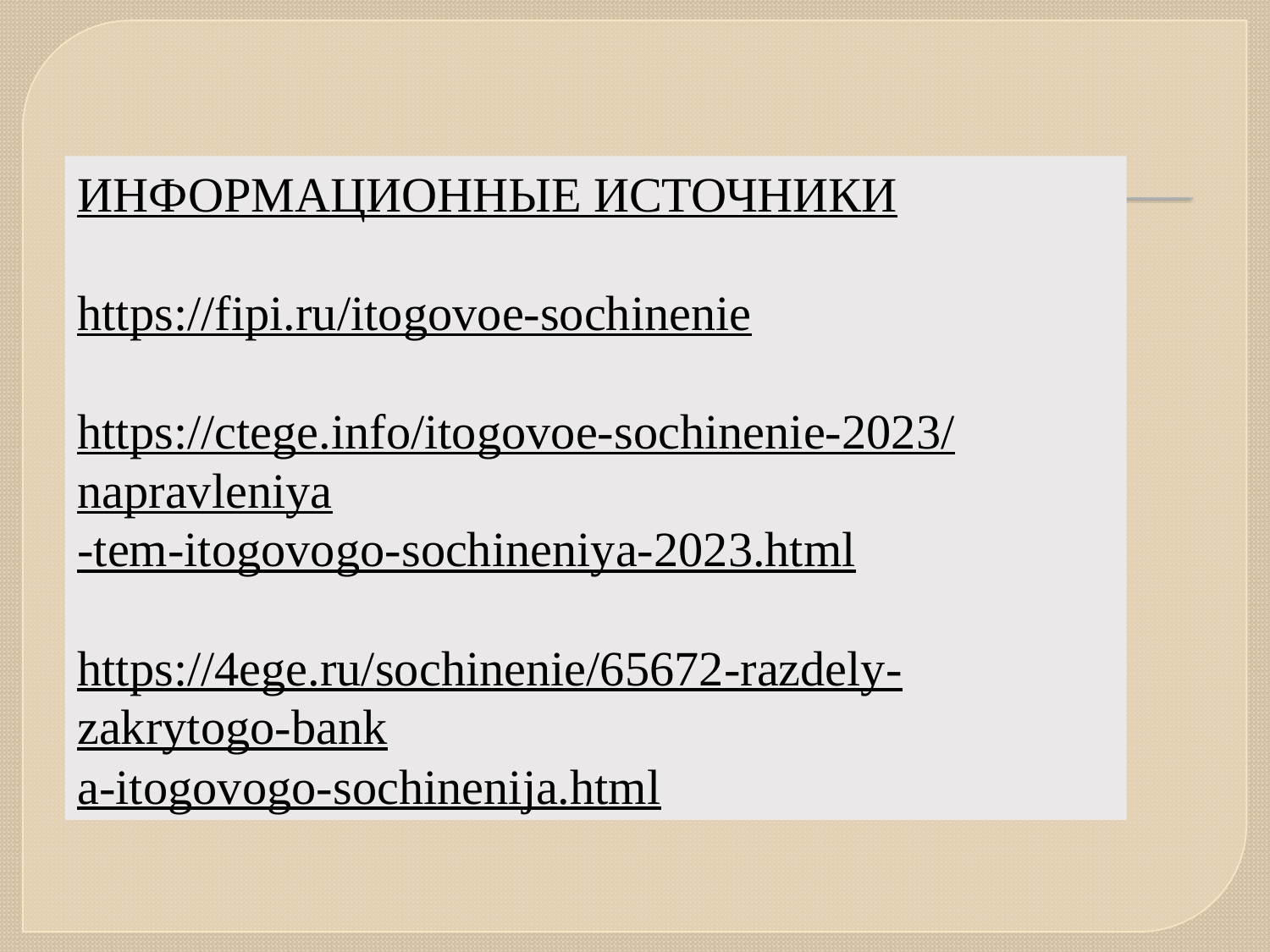

ИНФОРМАЦИОННЫЕ ИСТОЧНИКИ

https://fipi.ru/itogovoe-sochinenie

https://ctege.info/itogovoe-sochinenie-2023/napravleniya
-tem-itogovogo-sochineniya-2023.html

https://4ege.ru/sochinenie/65672-razdely-zakrytogo-bank
a-itogovogo-sochinenija.html